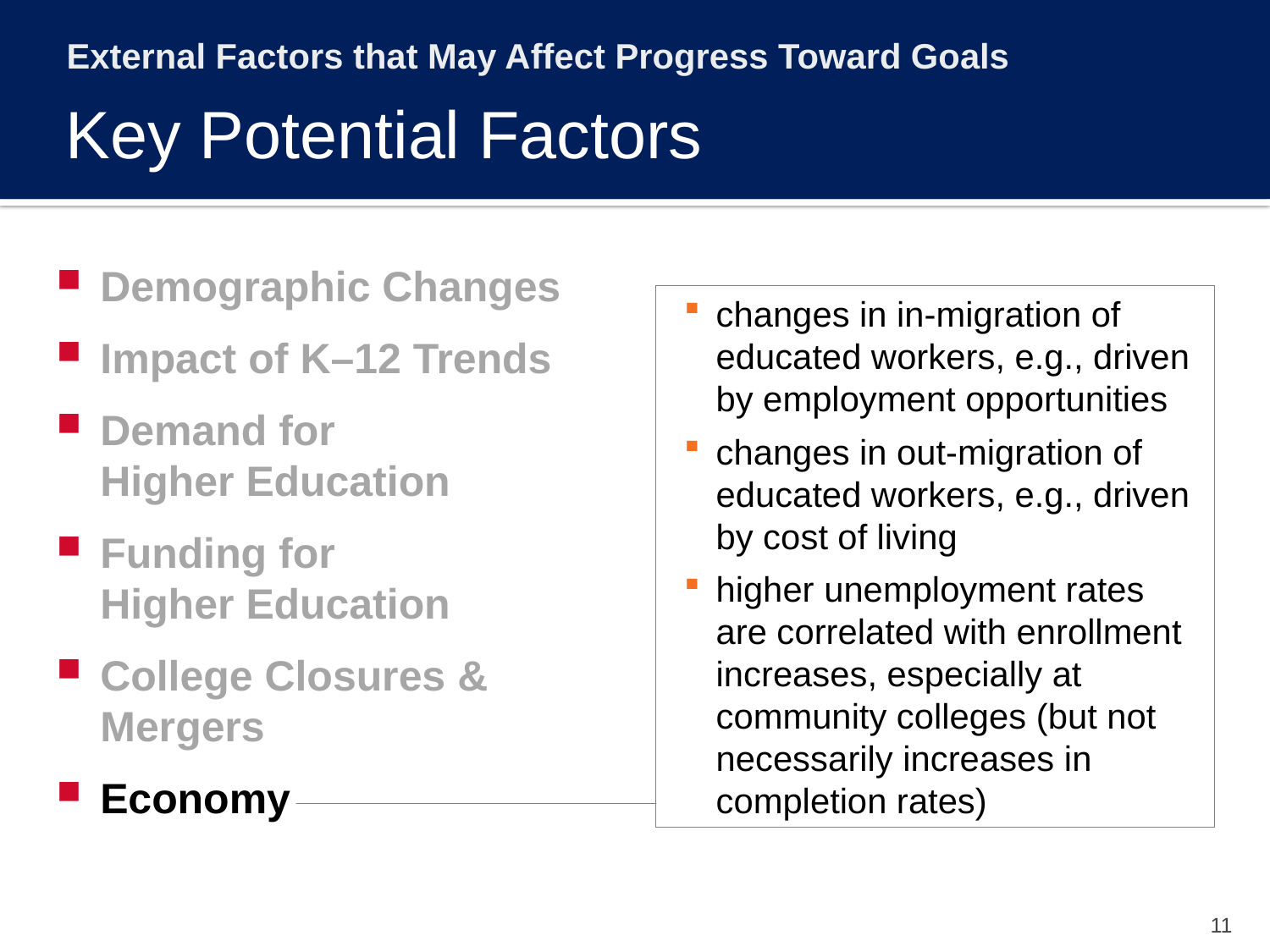

External Factors that May Affect Progress Toward Goals
# Key Potential Factors
Demographic Changes
Impact of K–12 Trends
Demand for
Higher Education
Funding for
Higher Education
College Closures & Mergers
Economy

changes in in-migration of educated workers, e.g., driven by employment opportunities
changes in out-migration of educated workers, e.g., driven by cost of living
higher unemployment rates are correlated with enrollment increases, especially at community colleges (but not necessarily increases in completion rates)